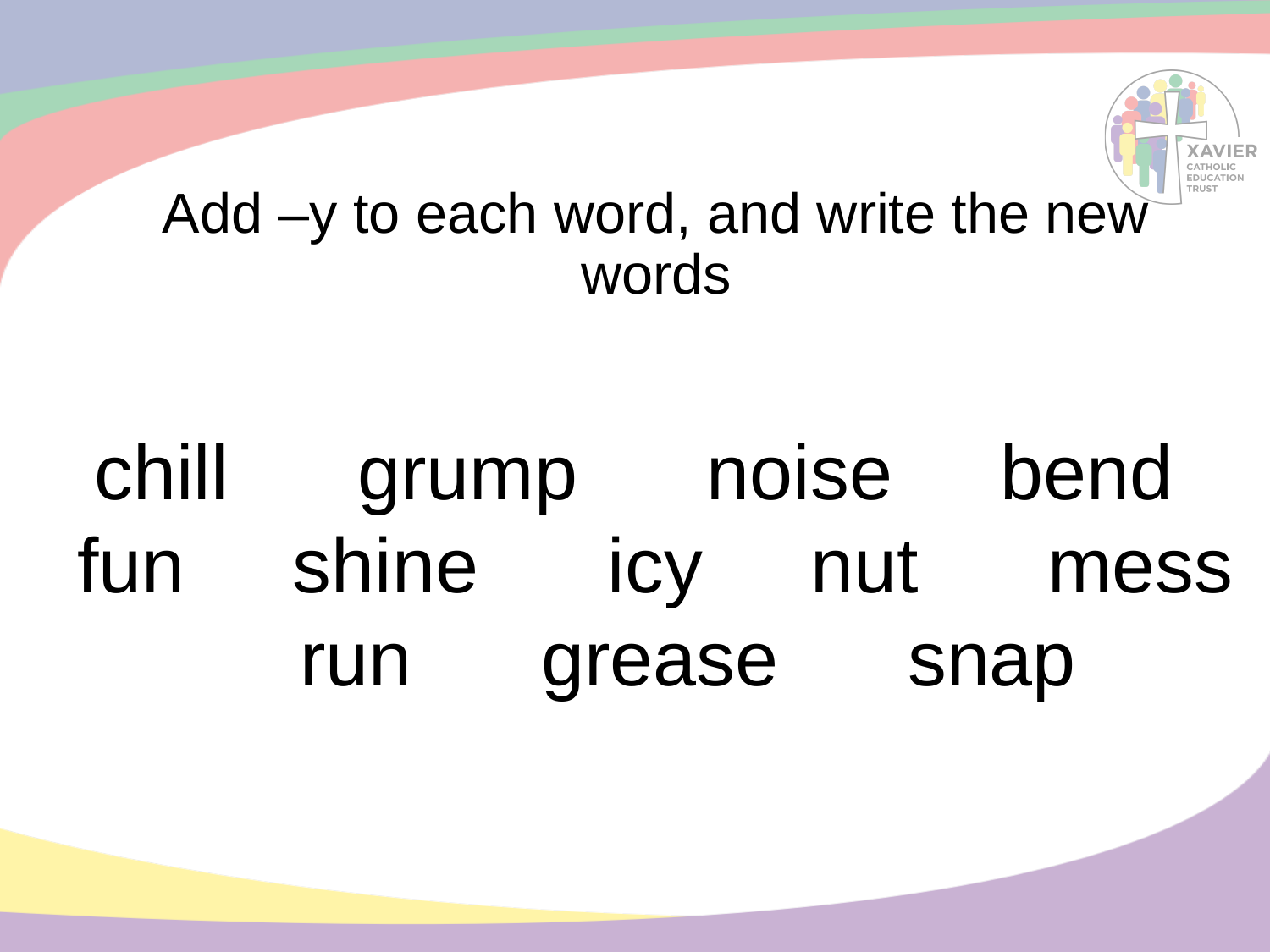

# Add –y to each word, and write the new words

chill      grump      noise     bend   fun     shine      icy     nut      mess    run      grease      snap